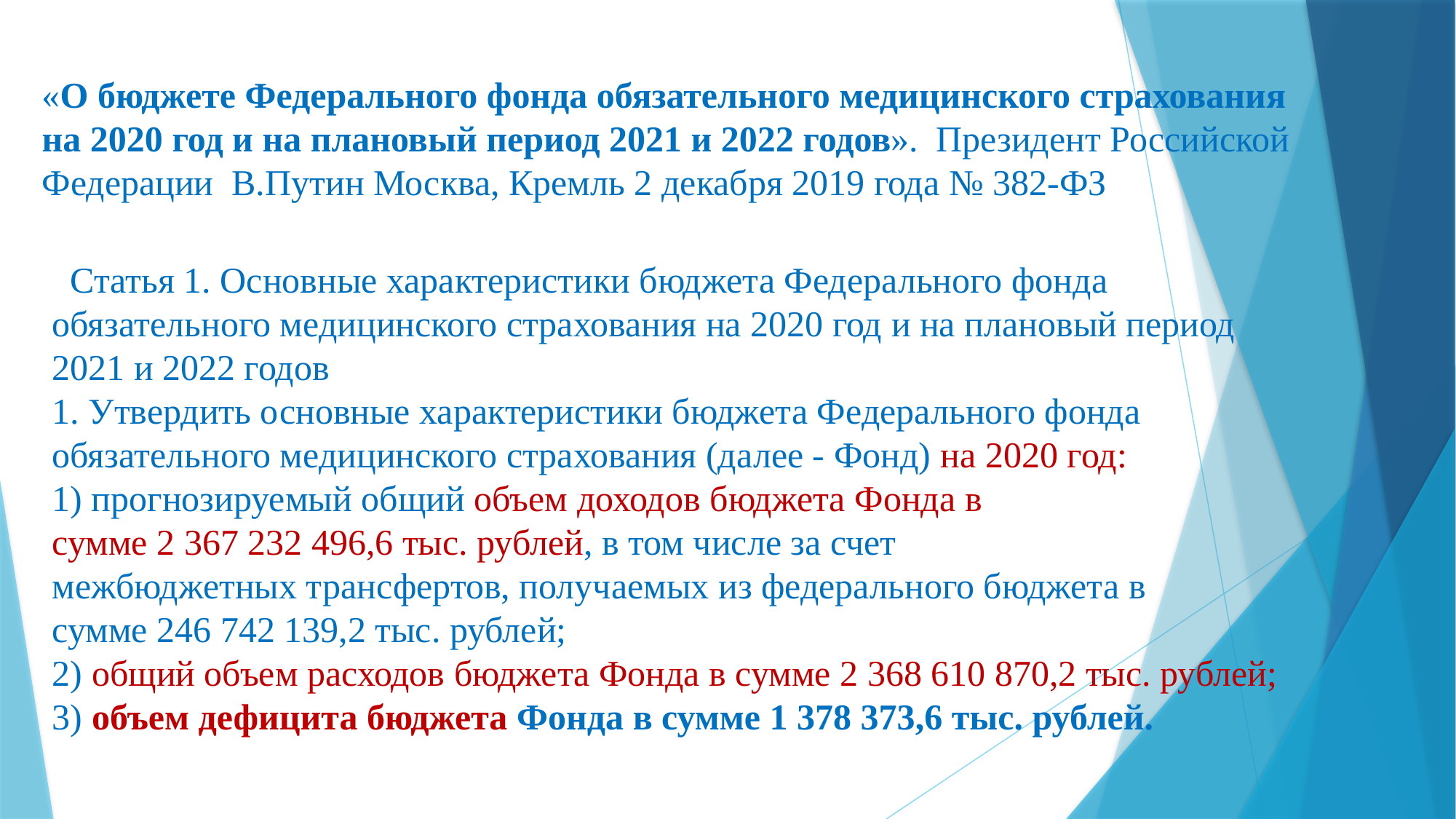

«О бюджете Федерального фонда обязательного медицинского страхования на 2020 год и на плановый период 2021 и 2022 годов».  Президент Российской Федерации  В.Путин Москва, Кремль 2 декабря 2019 года № 382-ФЗ
  Статья 1. Основные характеристики бюджета Федерального фонда обязательного медицинского страхования на 2020 год и на плановый период 2021 и 2022 годов
1. Утвердить основные характеристики бюджета Федерального фонда обязательного медицинского страхования (далее - Фонд) на 2020 год:
1) прогнозируемый общий объем доходов бюджета Фонда в сумме 2 367 232 496,6 тыс. рублей, в том числе за счет межбюджетных трансфертов, получаемых из федерального бюджета в сумме 246 742 139,2 тыс. рублей;
2) общий объем расходов бюджета Фонда в сумме 2 368 610 870,2 тыс. рублей;
3) объем дефицита бюджета Фонда в сумме 1 378 373,6 тыс. рублей.